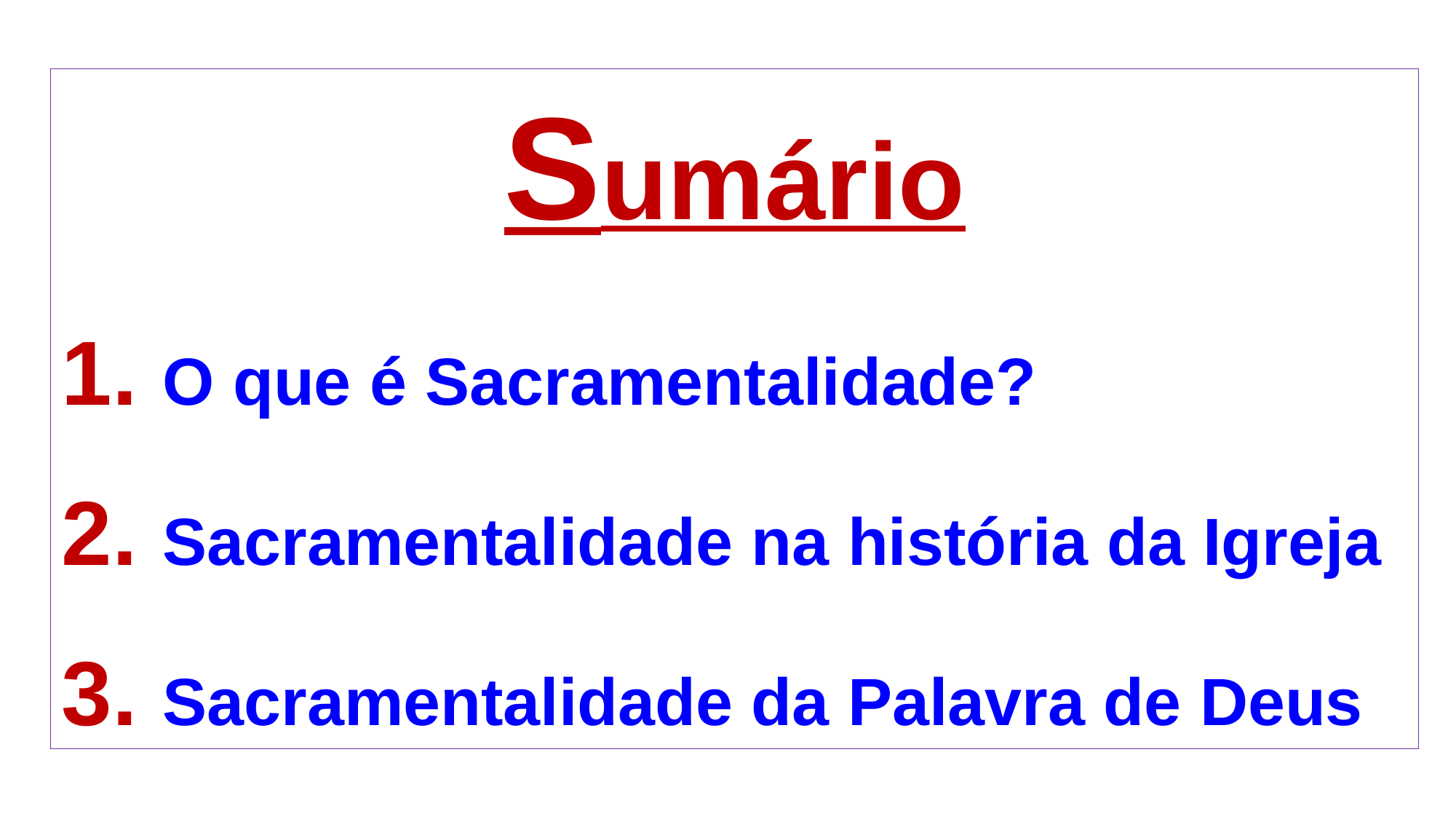

Sumário

1. O que é Sacramentalidade?

2. Sacramentalidade na história da Igreja

3. Sacramentalidade da Palavra de Deus